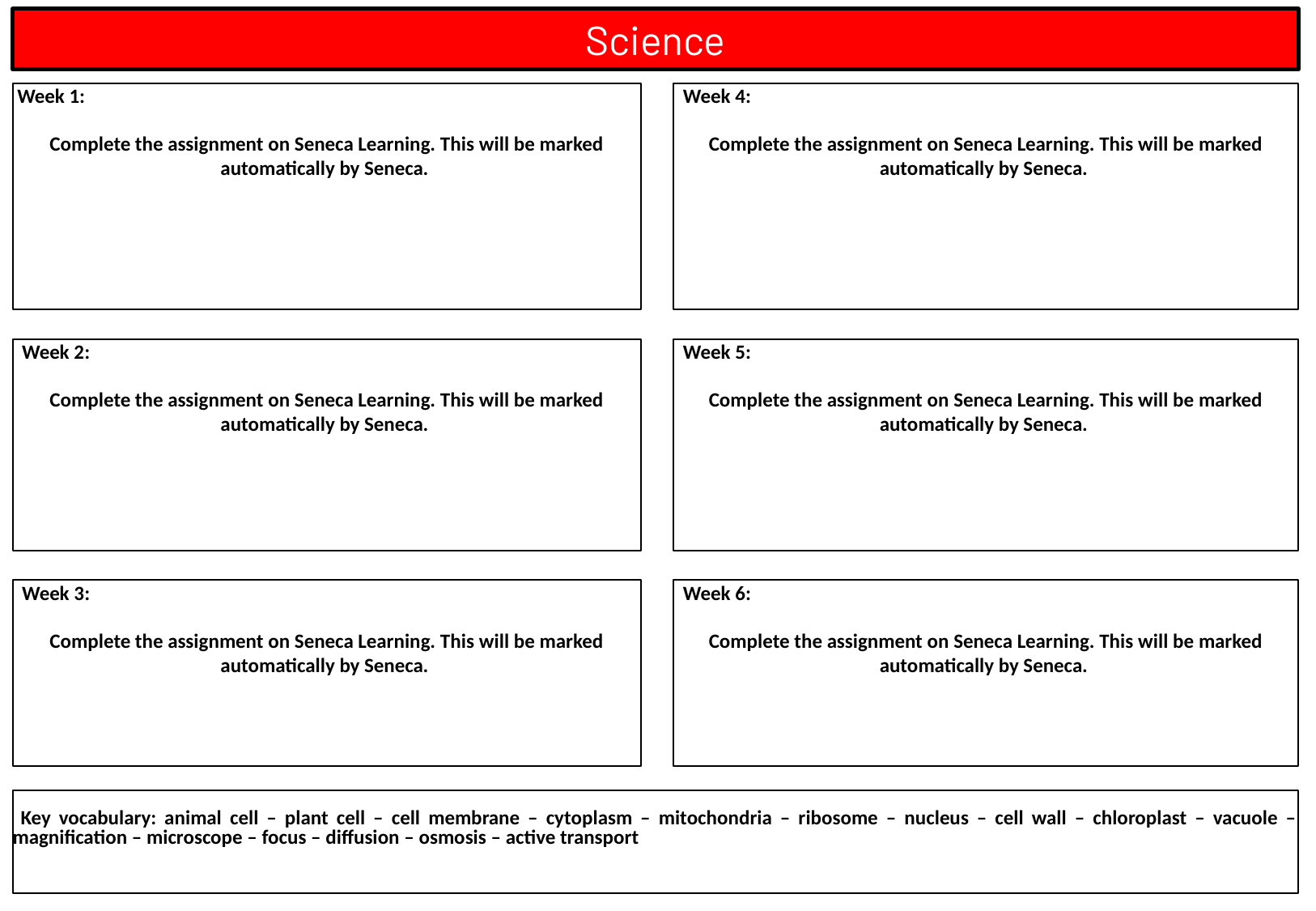

Science
  Week 4:
Complete the assignment on Seneca Learning. This will be marked automatically by Seneca.

 Week 1:
Complete the assignment on Seneca Learning. This will be marked automatically by Seneca.

  Week 5:
Complete the assignment on Seneca Learning. This will be marked automatically by Seneca.

  Week 2:
Complete the assignment on Seneca Learning. This will be marked automatically by Seneca.

  Week 3:
Complete the assignment on Seneca Learning. This will be marked automatically by Seneca.

  Week 6:
Complete the assignment on Seneca Learning. This will be marked automatically by Seneca.

 Key vocabulary: animal cell – plant cell – cell membrane – cytoplasm – mitochondria – ribosome – nucleus – cell wall – chloroplast – vacuole – magnification – microscope – focus – diffusion – osmosis – active transport